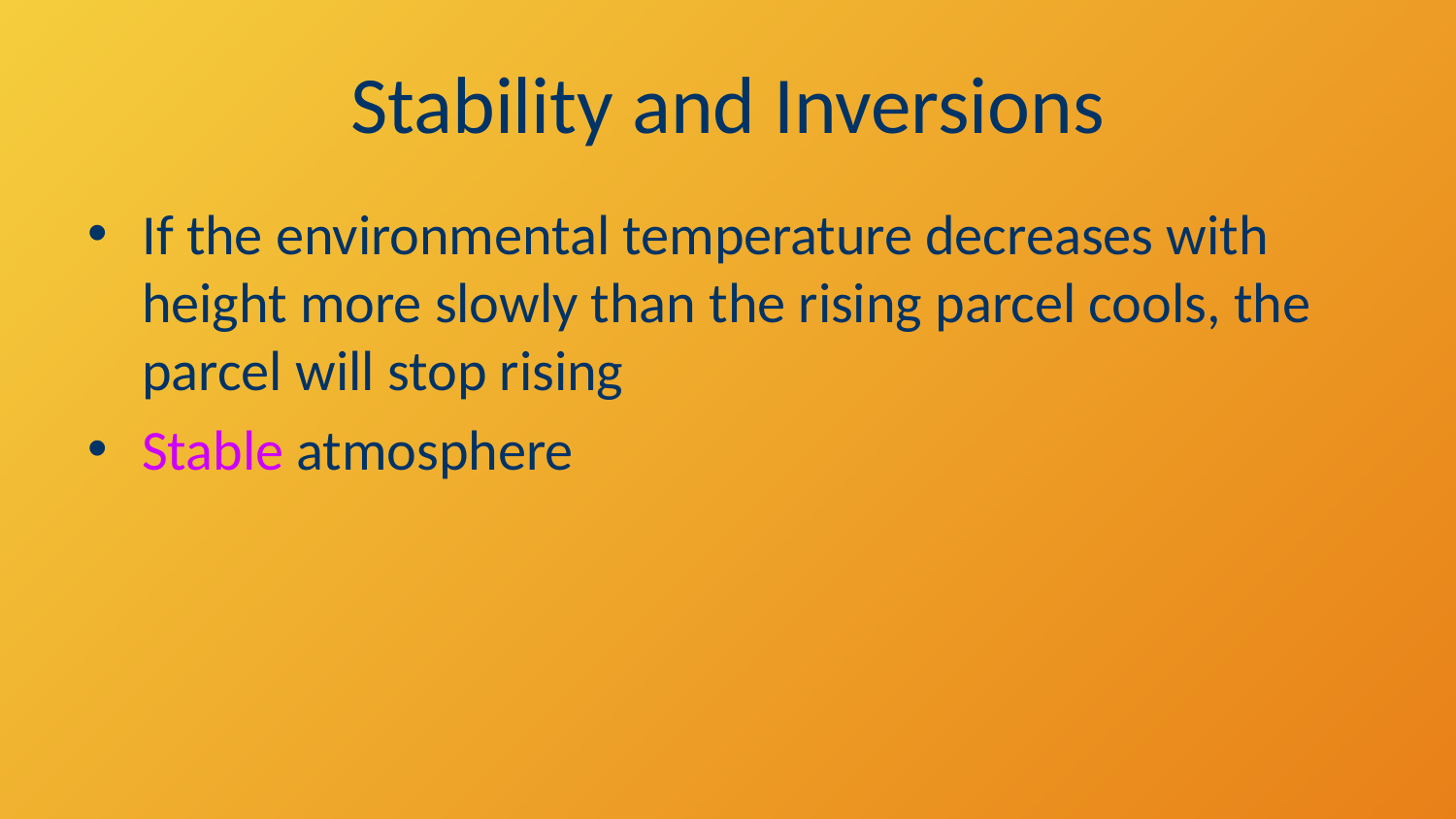

# Stability and Inversions
If the environmental temperature decreases with height more slowly than the rising parcel cools, the parcel will stop rising
Stable atmosphere